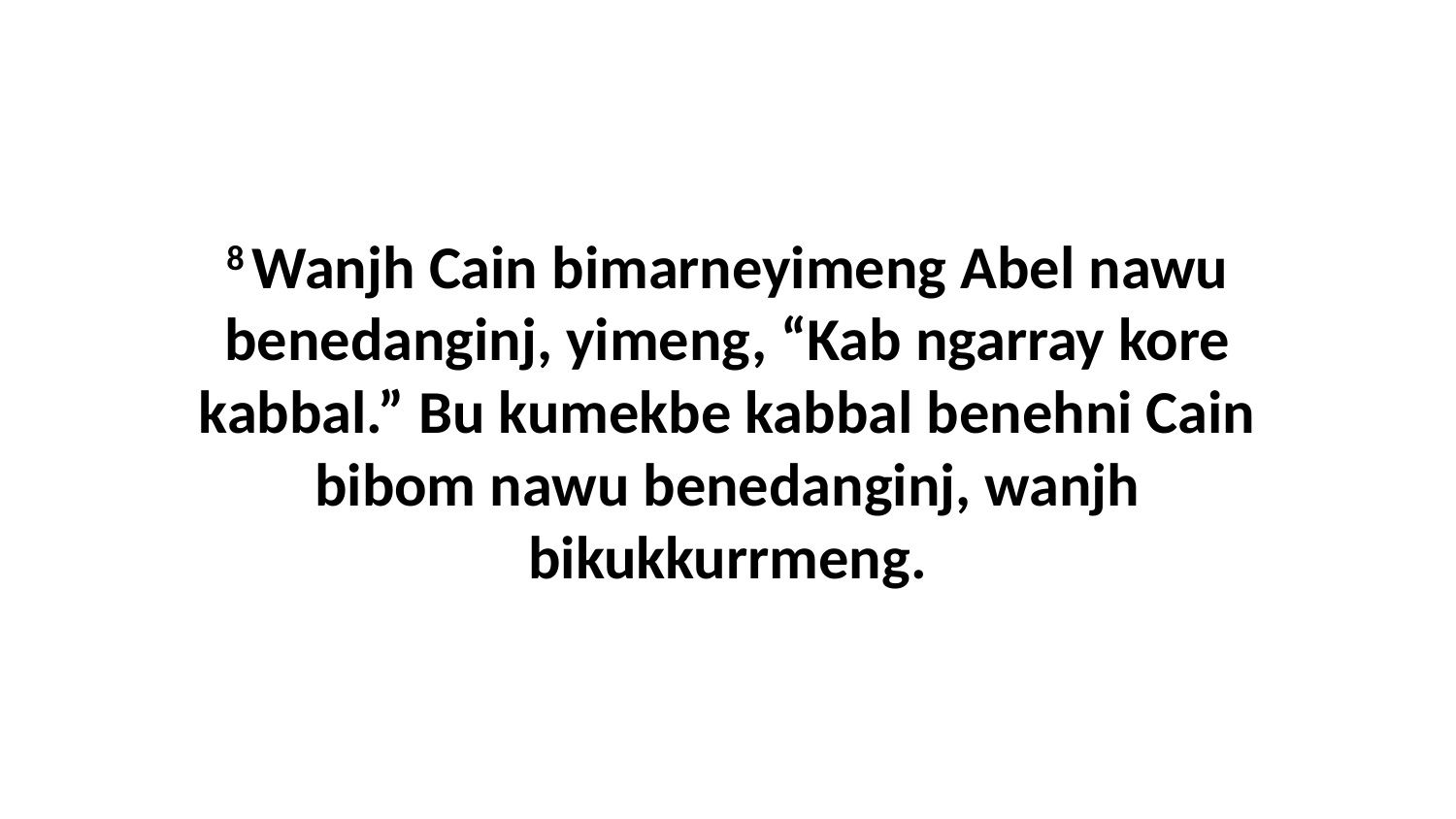

8 Wanjh Cain bimarneyimeng Abel nawu benedanginj, yimeng, “Kab ngarray kore kabbal.” Bu kumekbe kabbal benehni Cain bibom nawu benedanginj, wanjh bikukkurrmeng.